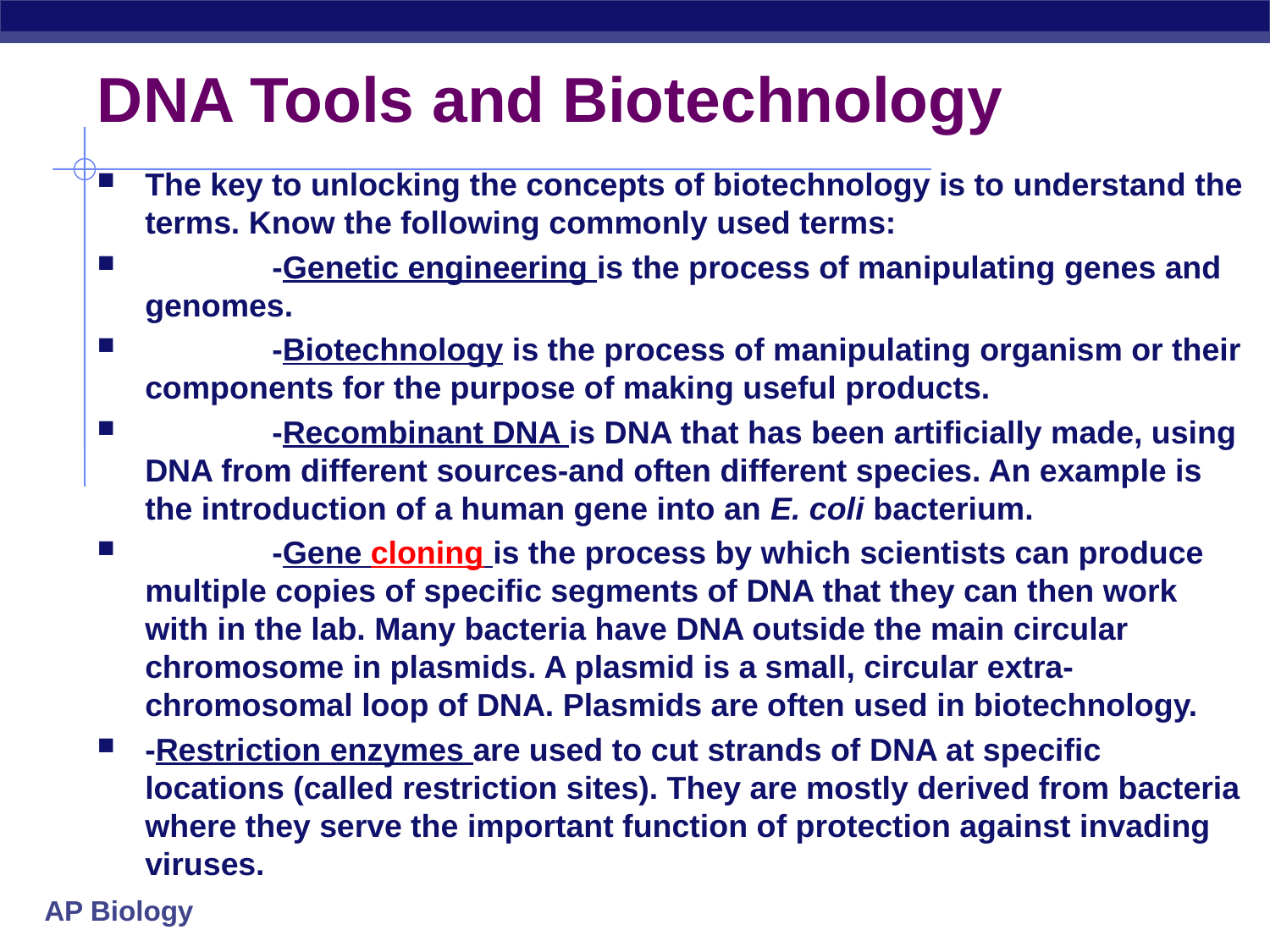

# DNA Tools and Biotechnology
The key to unlocking the concepts of biotechnology is to understand the terms. Know the following commonly used terms:
	-Genetic engineering is the process of manipulating genes and genomes.
	-Biotechnology is the process of manipulating organism or their components for the purpose of making useful products.
	-Recombinant DNA is DNA that has been artificially made, using DNA from different sources-and often different species. An example is the introduction of a human gene into an E. coli bacterium.
	-Gene cloning is the process by which scientists can produce multiple copies of specific segments of DNA that they can then work with in the lab. Many bacteria have DNA outside the main circular chromosome in plasmids. A plasmid is a small, circular extra-chromosomal loop of DNA. Plasmids are often used in biotechnology.
-Restriction enzymes are used to cut strands of DNA at specific locations (called restriction sites). They are mostly derived from bacteria where they serve the important function of protection against invading viruses.